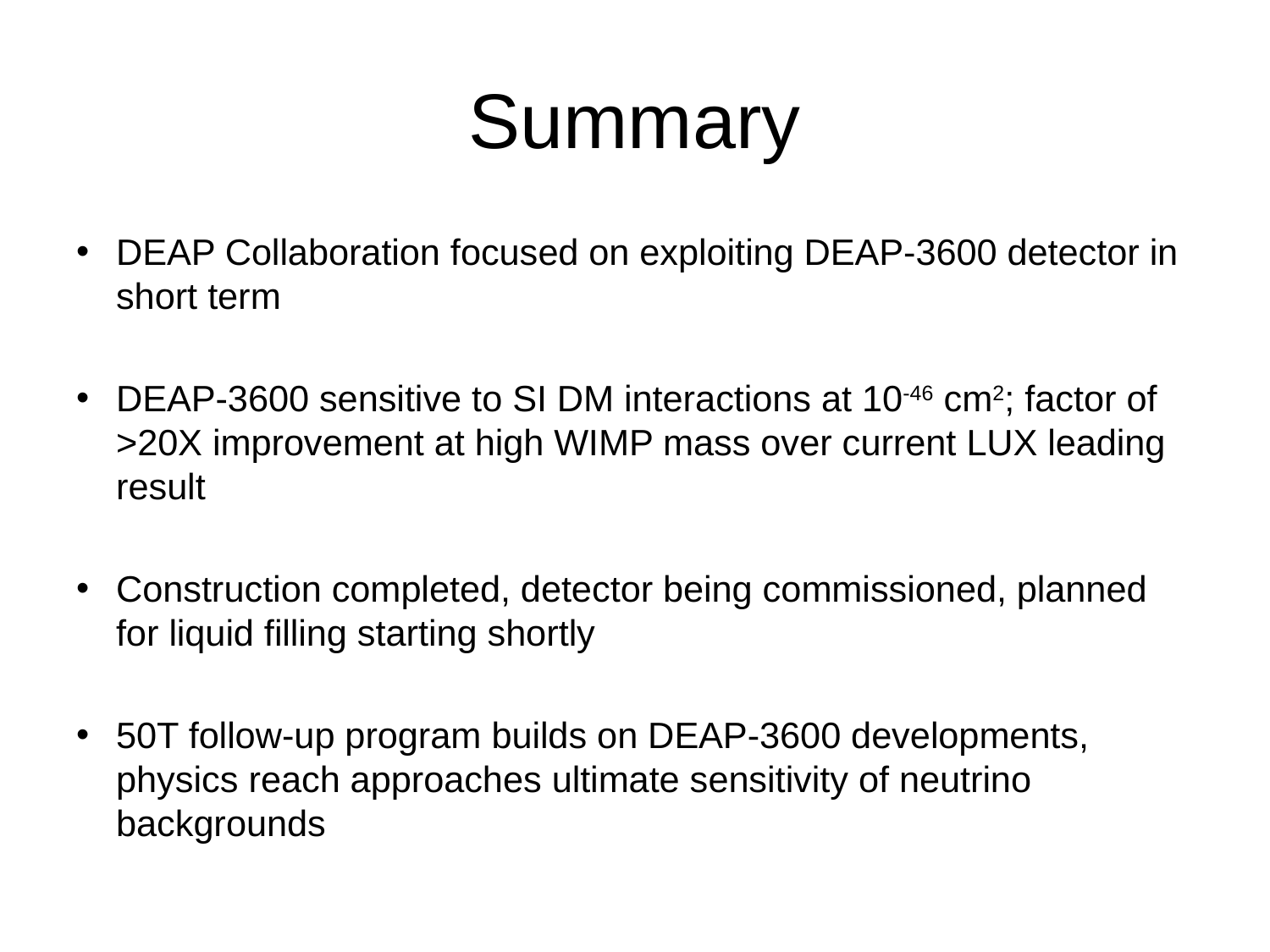

# Summary
DEAP Collaboration focused on exploiting DEAP-3600 detector in short term

DEAP-3600 sensitive to SI DM interactions at 10-46 cm2; factor of >20X improvement at high WIMP mass over current LUX leading result

Construction completed, detector being commissioned, planned for liquid filling starting shortly

50T follow-up program builds on DEAP-3600 developments, physics reach approaches ultimate sensitivity of neutrino backgrounds